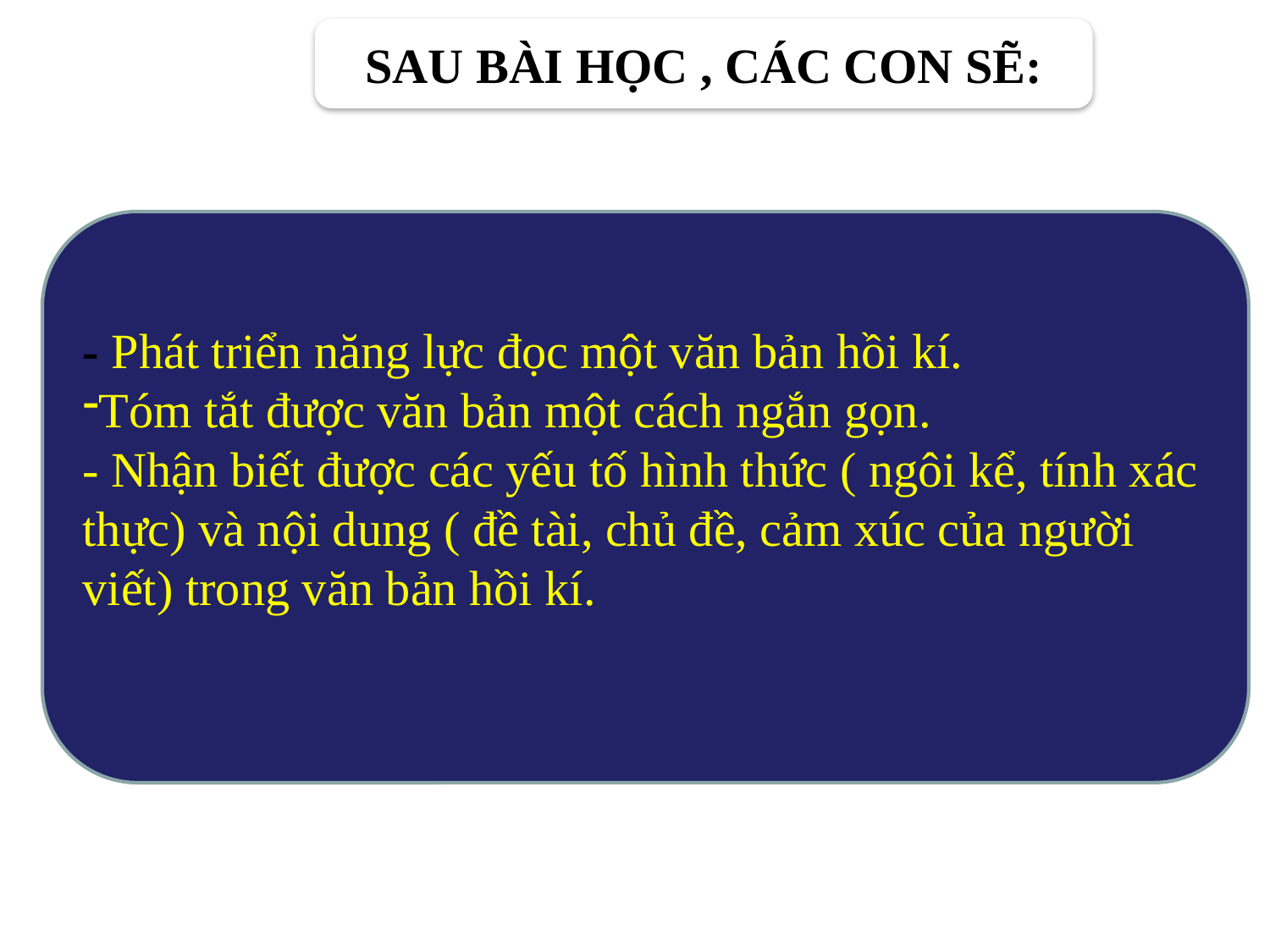

SAU BÀI HỌC , CÁC CON SẼ:
- Phát triển năng lực đọc một văn bản hồi kí.
Tóm tắt được văn bản một cách ngắn gọn.
- Nhận biết được các yếu tố hình thức ( ngôi kể, tính xác thực) và nội dung ( đề tài, chủ đề, cảm xúc của người viết) trong văn bản hồi kí.